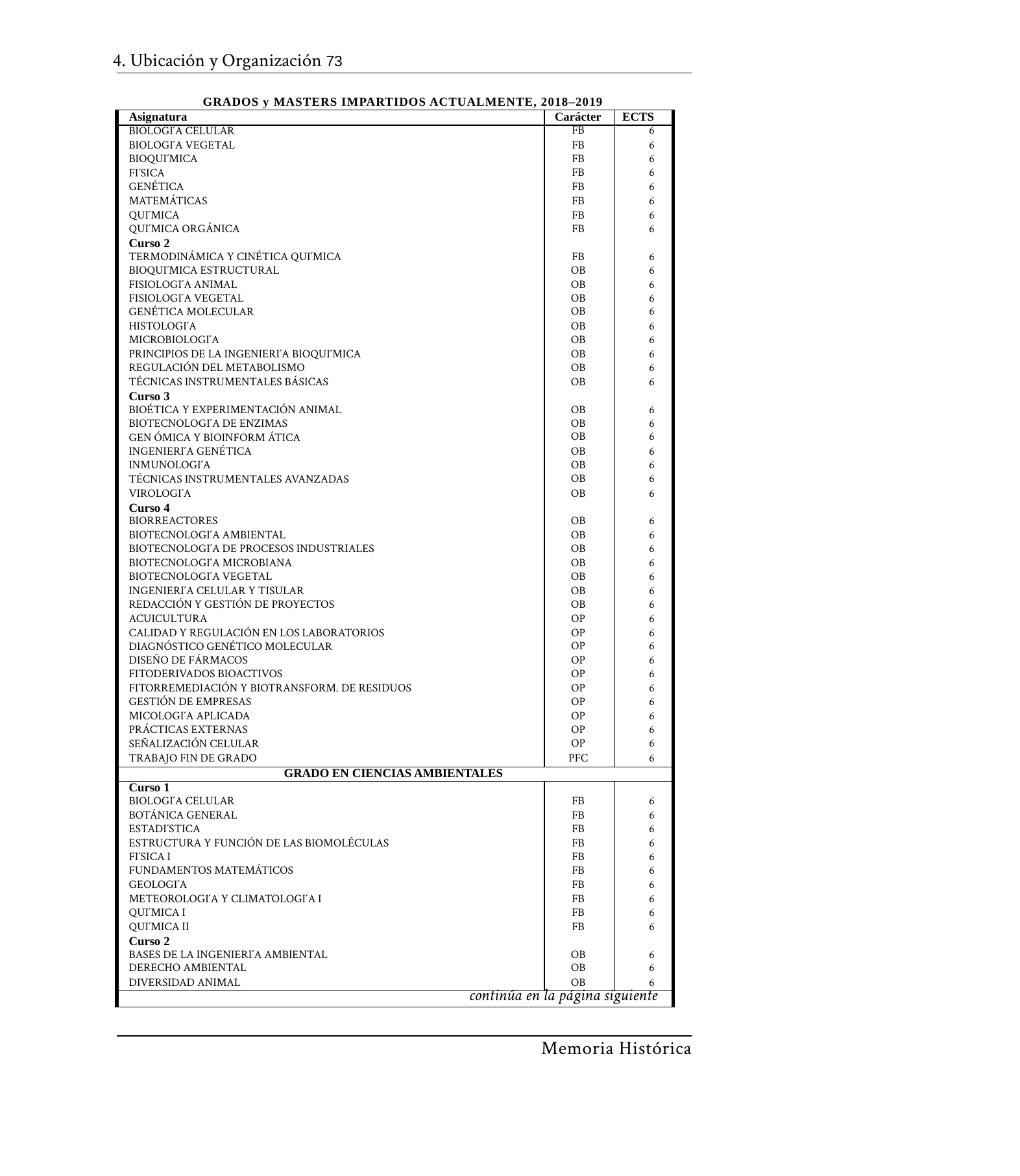

4. Ubicación y Organización 73
GRADOS y MASTERS IMPARTIDOS ACTUALMENTE, 2018–2019
| Asignatura | Carácter | ECTS |
| --- | --- | --- |
| BIOLOGI´A CELULAR | FB | 6 |
| BIOLOGI´A VEGETAL | FB | 6 |
| BIOQUI´MICA | FB | 6 |
| FI´SICA | FB | 6 |
| GENÉTICA | FB | 6 |
| MATEMÁTICAS | FB | 6 |
| QUI´MICA | FB | 6 |
| QUI´MICA ORGÁNICA | FB | 6 |
| Curso 2 |  |  |
| TERMODINÁMICA Y CINÉTICA QUI´MICA | FB | 6 |
| BIOQUI´MICA ESTRUCTURAL | OB | 6 |
| FISIOLOGI´A ANIMAL | OB | 6 |
| FISIOLOGI´A VEGETAL | OB | 6 |
| GENÉTICA MOLECULAR | OB | 6 |
| HISTOLOGI´A | OB | 6 |
| MICROBIOLOGI´A | OB | 6 |
| PRINCIPIOS DE LA INGENIERI´A BIOQUI´MICA | OB | 6 |
| REGULACIÓN DEL METABOLISMO | OB | 6 |
| TÉCNICAS INSTRUMENTALES BÁSICAS | OB | 6 |
| Curso 3 |  |  |
| BIOÉTICA Y EXPERIMENTACIÓN ANIMAL | OB | 6 |
| BIOTECNOLOGI´A DE ENZIMAS | OB | 6 |
| GEN ÓMICA Y BIOINFORM ÁTICA | OB | 6 |
| INGENIERI´A GENÉTICA | OB | 6 |
| INMUNOLOGI´A | OB | 6 |
| TÉCNICAS INSTRUMENTALES AVANZADAS | OB | 6 |
| VIROLOGI´A | OB | 6 |
| Curso 4 |  |  |
| BIORREACTORES | OB | 6 |
| BIOTECNOLOGI´A AMBIENTAL | OB | 6 |
| BIOTECNOLOGI´A DE PROCESOS INDUSTRIALES | OB | 6 |
| BIOTECNOLOGI´A MICROBIANA | OB | 6 |
| BIOTECNOLOGI´A VEGETAL | OB | 6 |
| INGENIERI´A CELULAR Y TISULAR | OB | 6 |
| REDACCIÓN Y GESTIÓN DE PROYECTOS | OB | 6 |
| ACUICULTURA | OP | 6 |
| CALIDAD Y REGULACIÓN EN LOS LABORATORIOS | OP | 6 |
| DIAGNÓSTICO GENÉTICO MOLECULAR | OP | 6 |
| DISEÑO DE FÁRMACOS | OP | 6 |
| FITODERIVADOS BIOACTIVOS | OP | 6 |
| FITORREMEDIACIÓN Y BIOTRANSFORM. DE RESIDUOS | OP | 6 |
| GESTIÓN DE EMPRESAS | OP | 6 |
| MICOLOGI´A APLICADA | OP | 6 |
| PRÁCTICAS EXTERNAS | OP | 6 |
| SEÑALIZACIÓN CELULAR | OP | 6 |
| TRABAJO FIN DE GRADO | PFC | 6 |
| GRADO EN CIENCIAS AMBIENTALES |  |  |
| Curso 1 |  |  |
| BIOLOGI´A CELULAR | FB | 6 |
| BOTÁNICA GENERAL | FB | 6 |
| ESTADI´STICA | FB | 6 |
| ESTRUCTURA Y FUNCIÓN DE LAS BIOMOLÉCULAS | FB | 6 |
| FI´SICA I | FB | 6 |
| FUNDAMENTOS MATEMÁTICOS | FB | 6 |
| GEOLOGI´A | FB | 6 |
| METEOROLOGI´A Y CLIMATOLOGI´A I | FB | 6 |
| QUI´MICA I | FB | 6 |
| QUI´MICA II | FB | 6 |
| Curso 2 |  |  |
| BASES DE LA INGENIERI´A AMBIENTAL | OB | 6 |
| DERECHO AMBIENTAL | OB | 6 |
| DIVERSIDAD ANIMAL | OB | 6 |
| continúa en la página siguiente |  |  |
Memoria Histórica